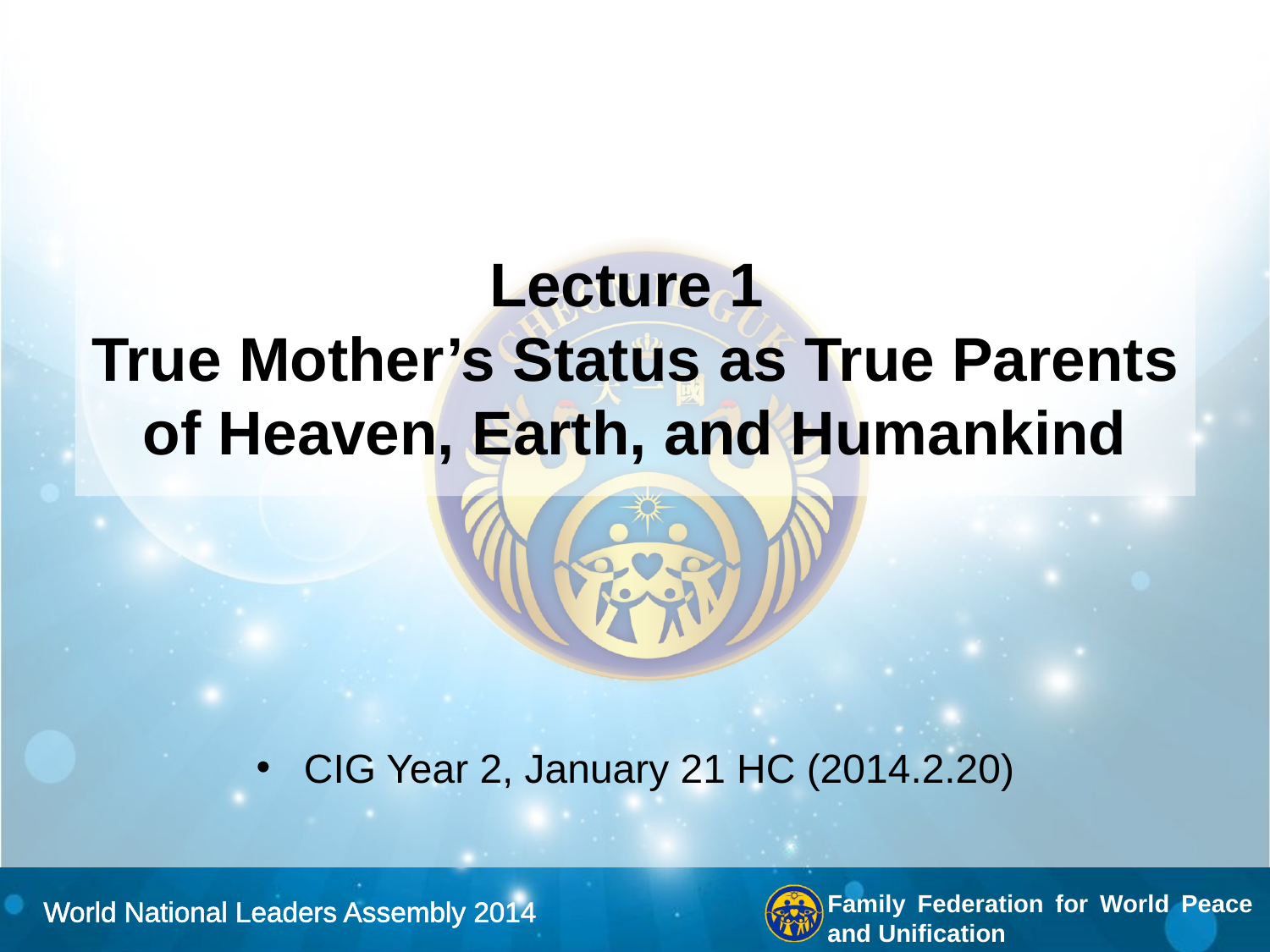

Lecture 1
True Mother’s Status as True Parents of Heaven, Earth, and Humankind
CIG Year 2, January 21 HC (2014.2.20)